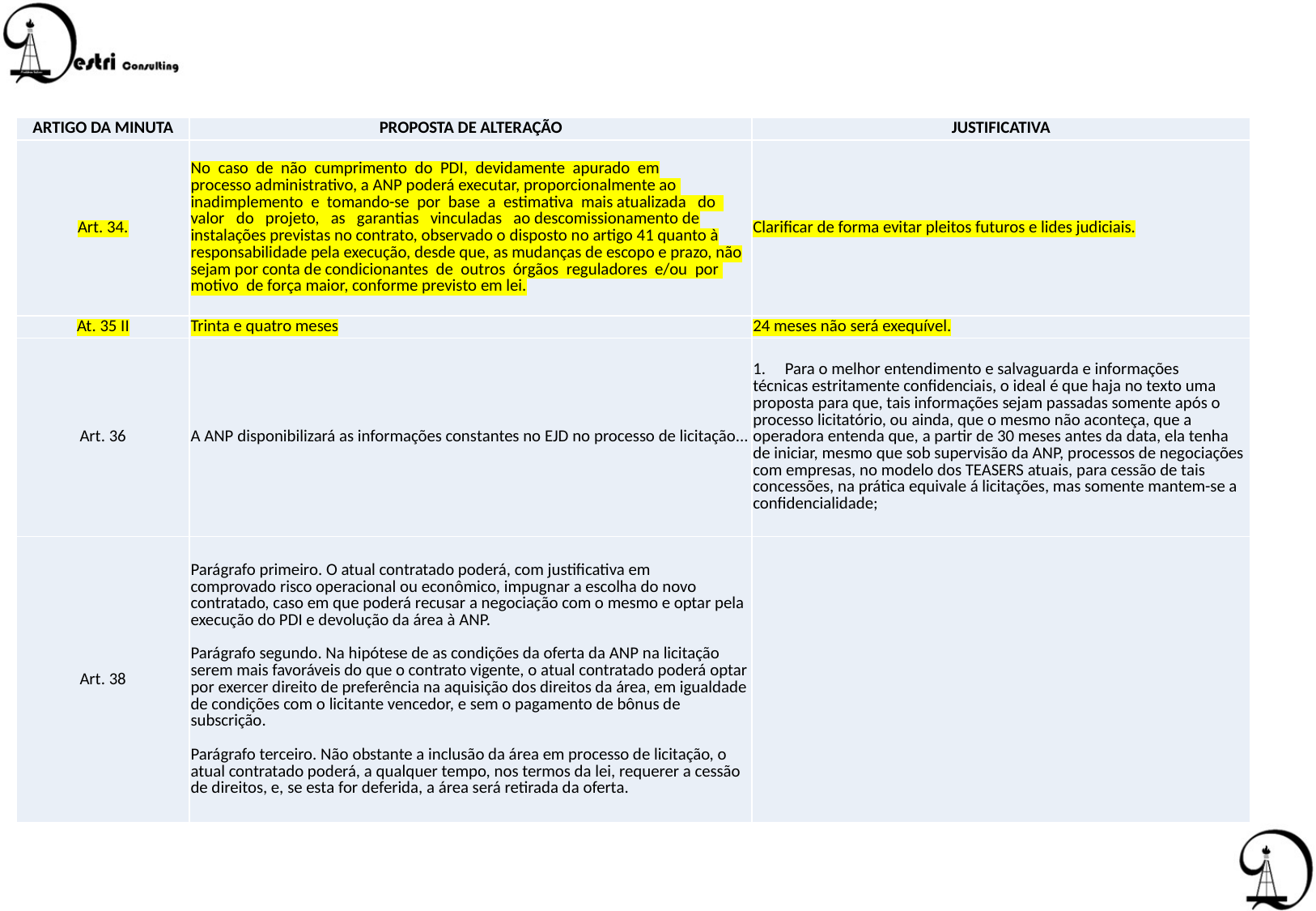

| ARTIGO DA MINUTA | PROPOSTA DE ALTERAÇÃO | JUSTIFICATIVA |
| --- | --- | --- |
| Art. 34. | No caso de não cumprimento do PDI, devidamente apurado em processo administrativo, a ANP poderá executar, proporcionalmente ao inadimplemento e tomando-se por base a estimativa mais atualizada do valor do projeto, as garantias vinculadas ao descomissionamento de instalações previstas no contrato, observado o disposto no artigo 41 quanto à responsabilidade pela execução, desde que, as mudanças de escopo e prazo, não sejam por conta de condicionantes de outros órgãos reguladores e/ou por motivo de força maior, conforme previsto em lei. | Clarificar de forma evitar pleitos futuros e lides judiciais. |
| At. 35 II | Trinta e quatro meses | 24 meses não será exequível. |
| Art. 36 | A ANP disponibilizará as informações constantes no EJD no processo de licitação... | 1. Para o melhor entendimento e salvaguarda e informações técnicas estritamente confidenciais, o ideal é que haja no texto uma proposta para que, tais informações sejam passadas somente após o processo licitatório, ou ainda, que o mesmo não aconteça, que a operadora entenda que, a partir de 30 meses antes da data, ela tenha de iniciar, mesmo que sob supervisão da ANP, processos de negociações com empresas, no modelo dos TEASERS atuais, para cessão de tais concessões, na prática equivale á licitações, mas somente mantem-se a confidencialidade; |
| Art. 38 | Parágrafo primeiro. O atual contratado poderá, com justificativa em comprovado risco operacional ou econômico, impugnar a escolha do novo contratado, caso em que poderá recusar a negociação com o mesmo e optar pela execução do PDI e devolução da área à ANP. Parágrafo segundo. Na hipótese de as condições da oferta da ANP na licitação serem mais favoráveis do que o contrato vigente, o atual contratado poderá optar por exercer direito de preferência na aquisição dos direitos da área, em igualdade de condições com o licitante vencedor, e sem o pagamento de bônus de subscrição. Parágrafo terceiro. Não obstante a inclusão da área em processo de licitação, o atual contratado poderá, a qualquer tempo, nos termos da lei, requerer a cessão de direitos, e, se esta for deferida, a área será retirada da oferta. |  |